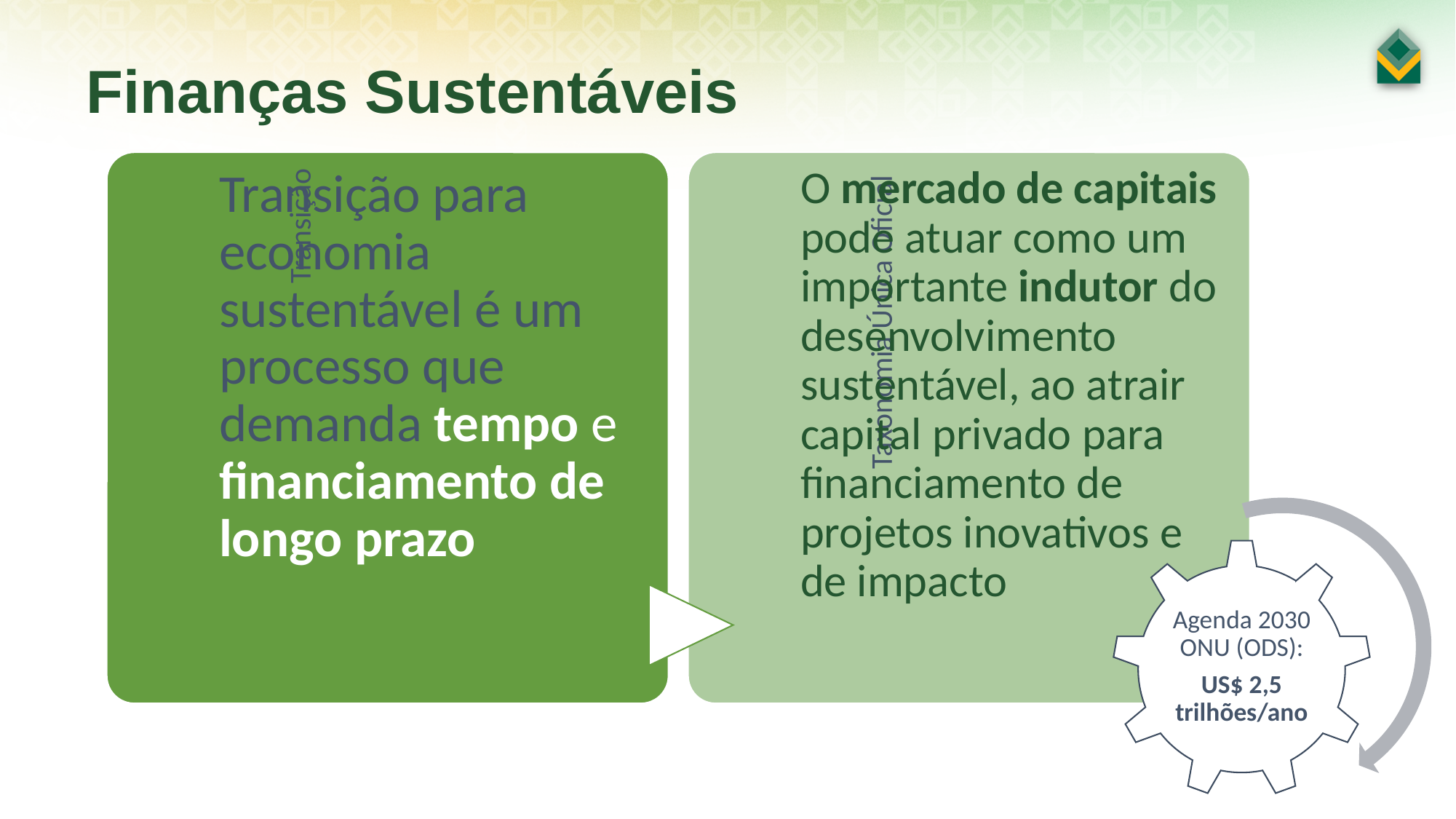

Finanças Sustentáveis
Transição
Transição para economia sustentável é um processo que demanda tempo e financiamento de longo prazo
Taxonomia Única Oficial
O mercado de capitais pode atuar como um importante indutor do desenvolvimento sustentável, ao atrair capital privado para financiamento de projetos inovativos e de impacto

Agenda 2030 ONU (ODS):
US$ 2,5 trilhões/ano